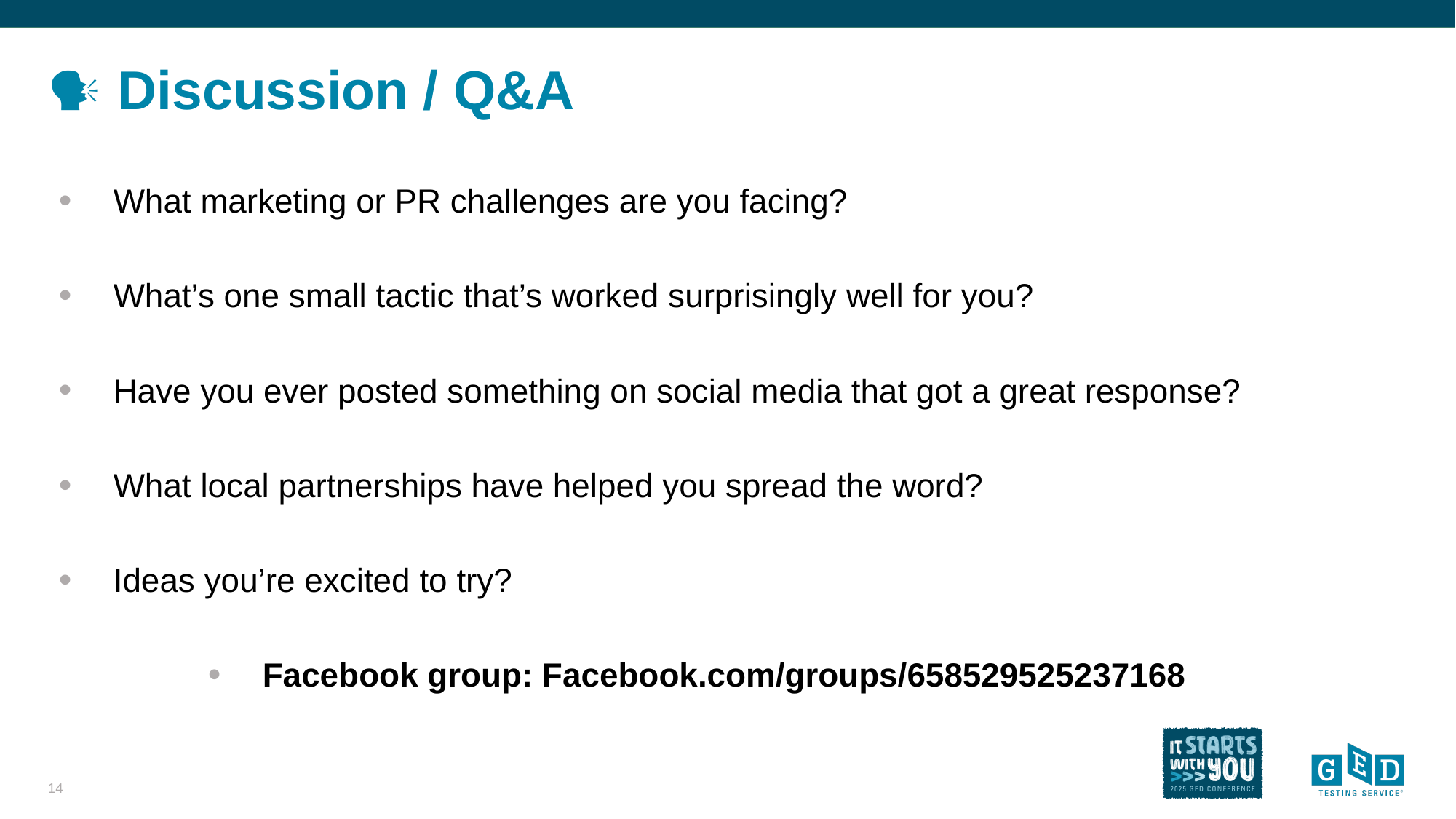

# 🗣️ Discussion / Q&A
What marketing or PR challenges are you facing?

What’s one small tactic that’s worked surprisingly well for you?

Have you ever posted something on social media that got a great response?

What local partnerships have helped you spread the word?

Ideas you’re excited to try?

Facebook group: Facebook.com/groups/658529525237168

14